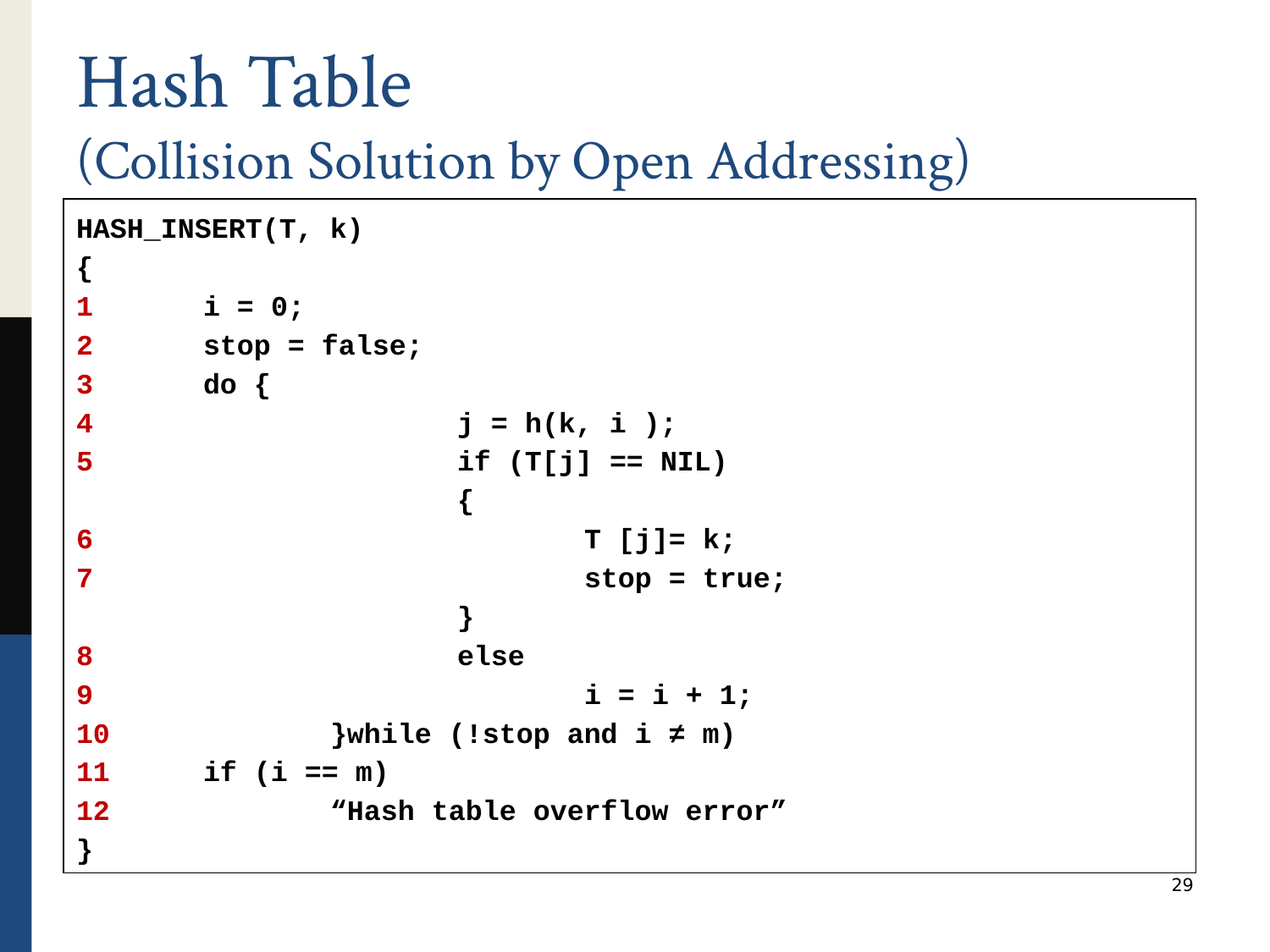

# Hash Table (Collision Solution by Open Addressing)
HASH_INSERT(T, k)
{
1	i = 0;
2	stop = false;
3	do {
4			j = h(k, i );
5			if (T[j] == NIL)
			{
6				T [j]= k;
7				stop = true;
			}
8			else
9				i = i + 1;
10		}while (!stop and i ≠ m)
11	if (i == m)
12		“Hash table overflow error”
}
29